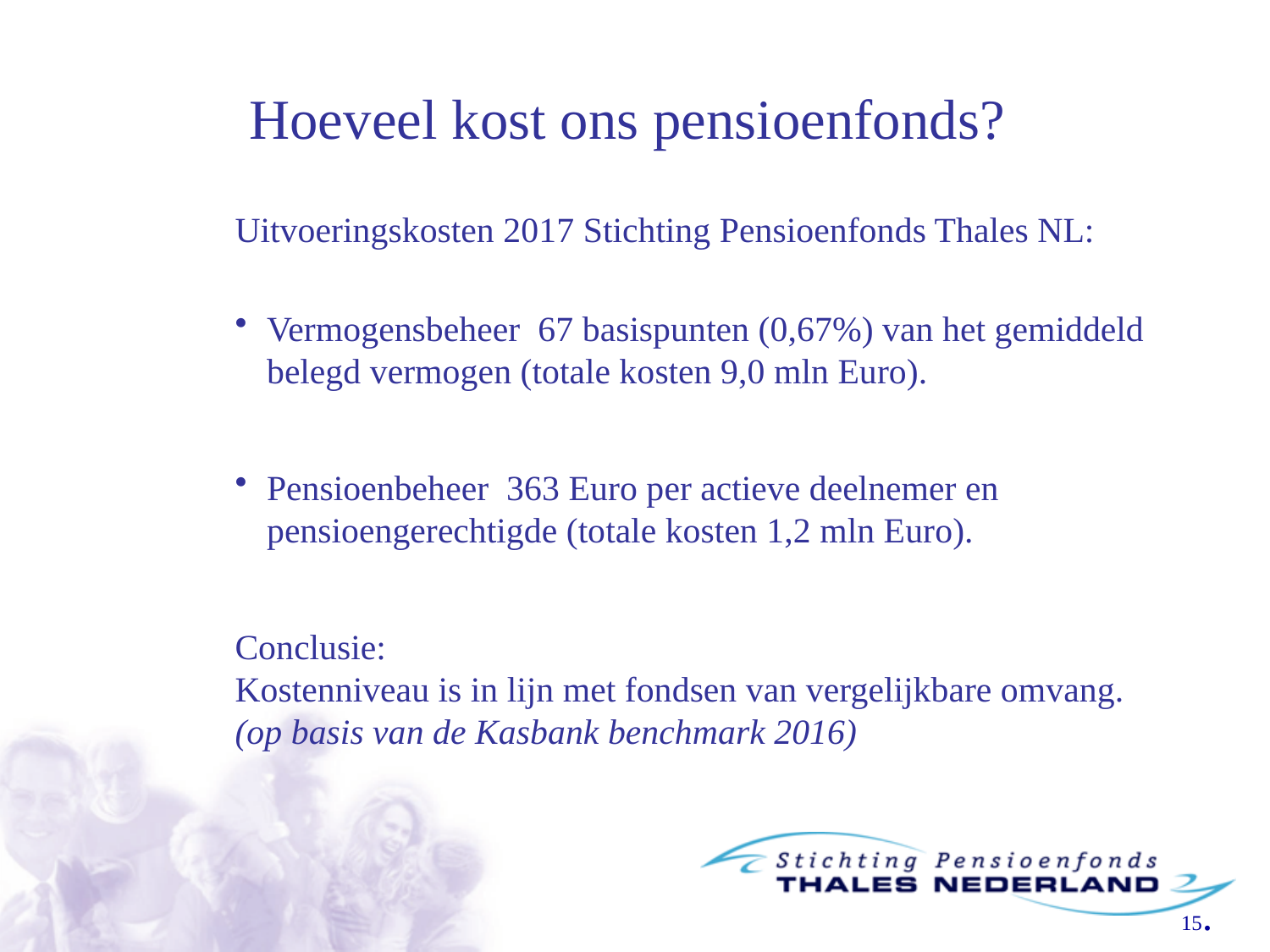

# Hoeveel kost ons pensioenfonds?
Uitvoeringskosten 2017 Stichting Pensioenfonds Thales NL:

Vermogensbeheer  67 basispunten (0,67%) van het gemiddeld belegd vermogen (totale kosten 9,0 mln Euro).

Pensioenbeheer  363 Euro per actieve deelnemer en pensioengerechtigde (totale kosten 1,2 mln Euro).

Conclusie:
Kostenniveau is in lijn met fondsen van vergelijkbare omvang. (op basis van de Kasbank benchmark 2016)